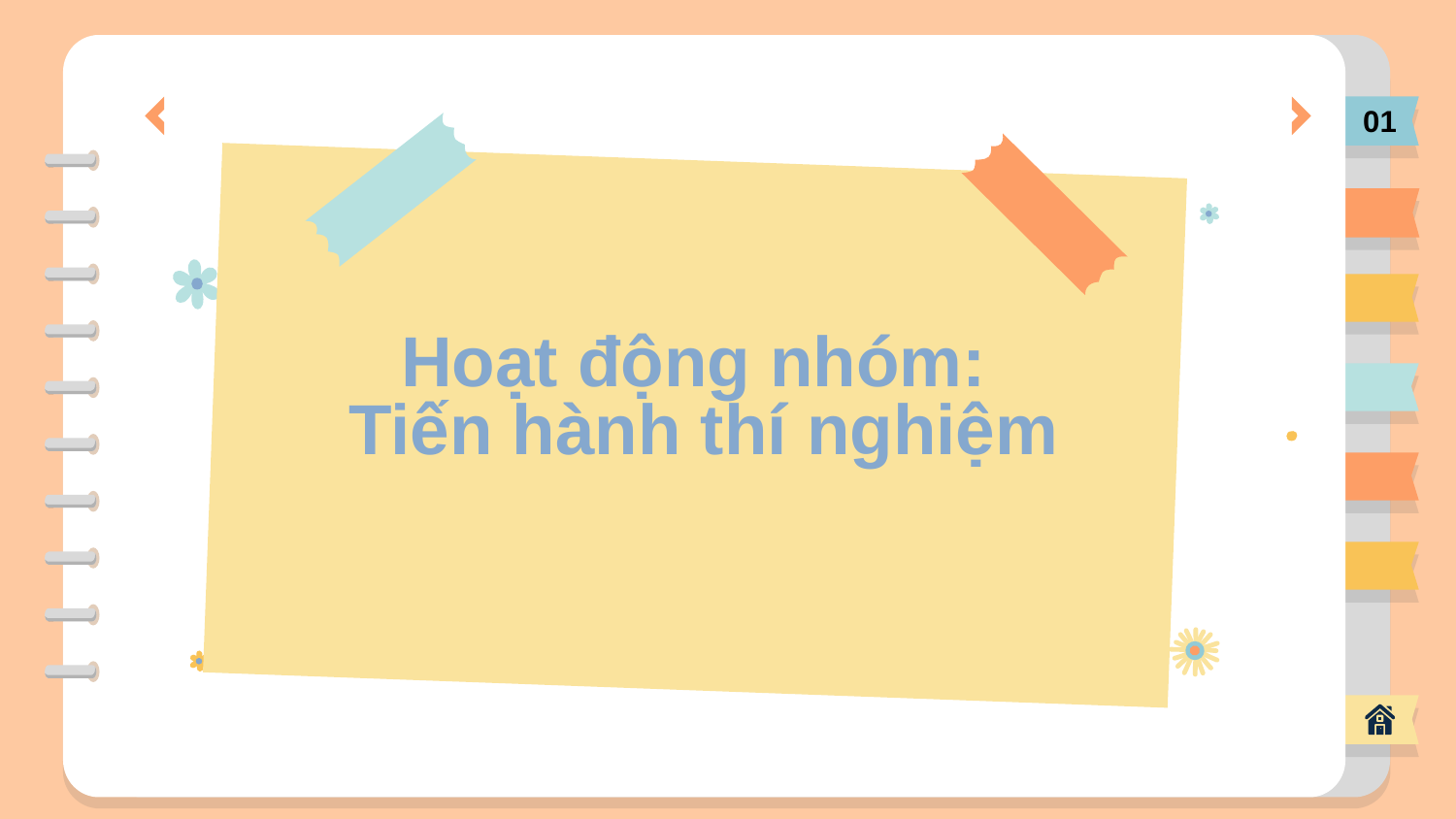

01

# Hoạt động nhóm: Tiến hành thí nghiệm